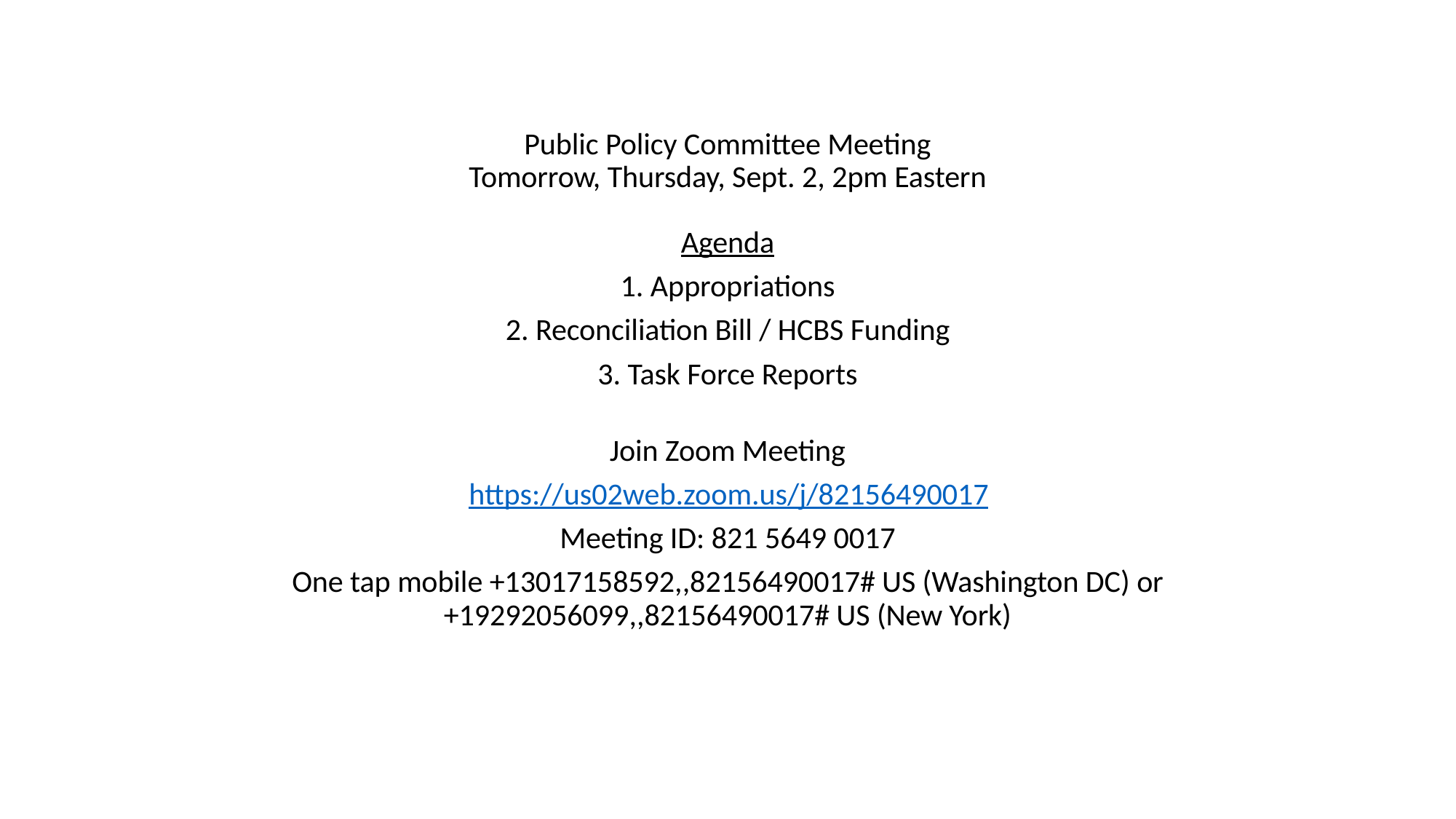

#
Public Policy Committee Meeting
Tomorrow, Thursday, Sept. 2, 2pm Eastern
Agenda
1. Appropriations
2. Reconciliation Bill / HCBS Funding
3. Task Force Reports
Join Zoom Meeting
https://us02web.zoom.us/j/82156490017
Meeting ID: 821 5649 0017
One tap mobile +13017158592,,82156490017# US (Washington DC) or +19292056099,,82156490017# US (New York)